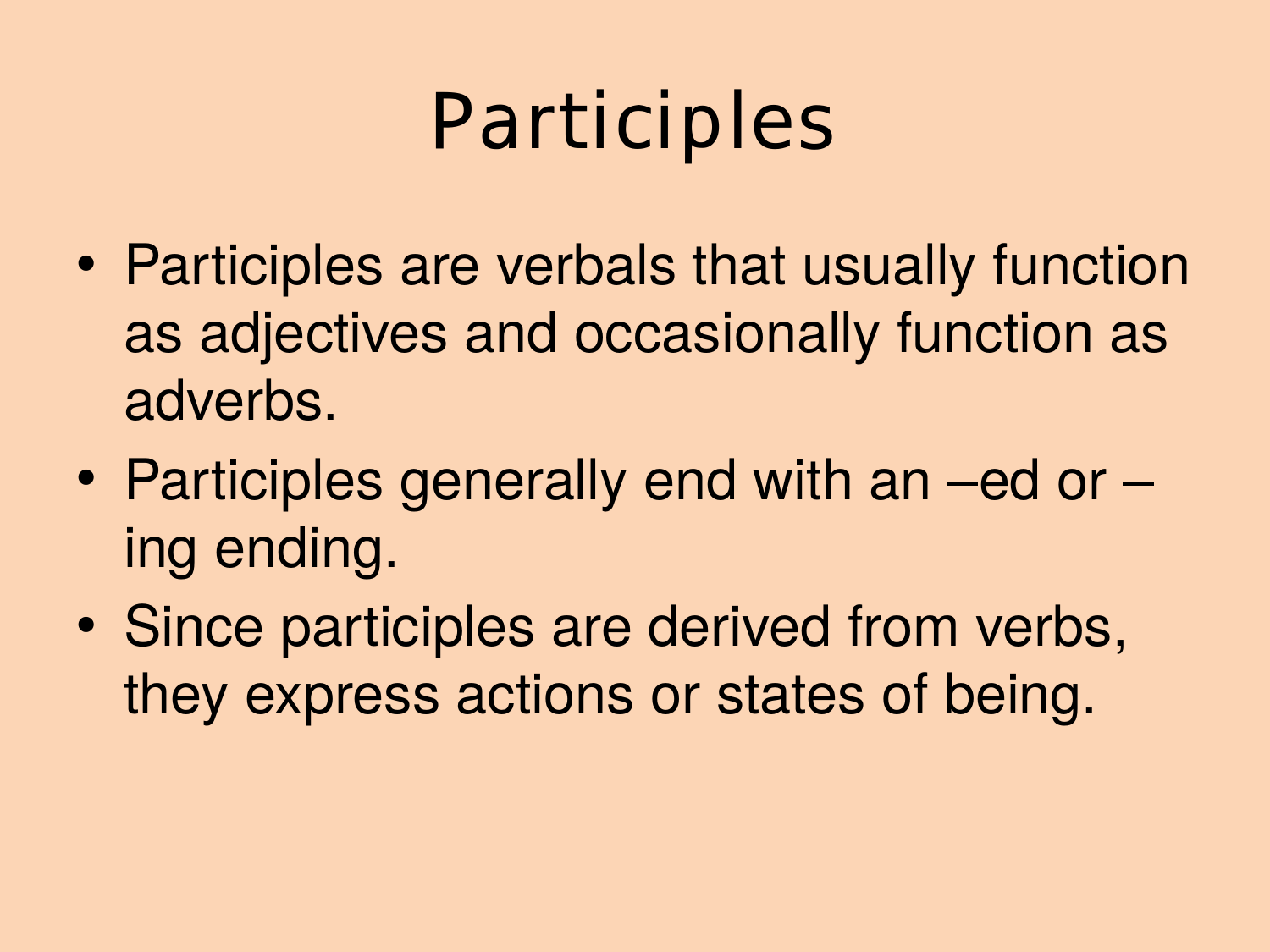

# Participles
Participles are verbals that usually function as adjectives and occasionally function as adverbs.
Participles generally end with an –ed or –ing ending.
Since participles are derived from verbs, they express actions or states of being.